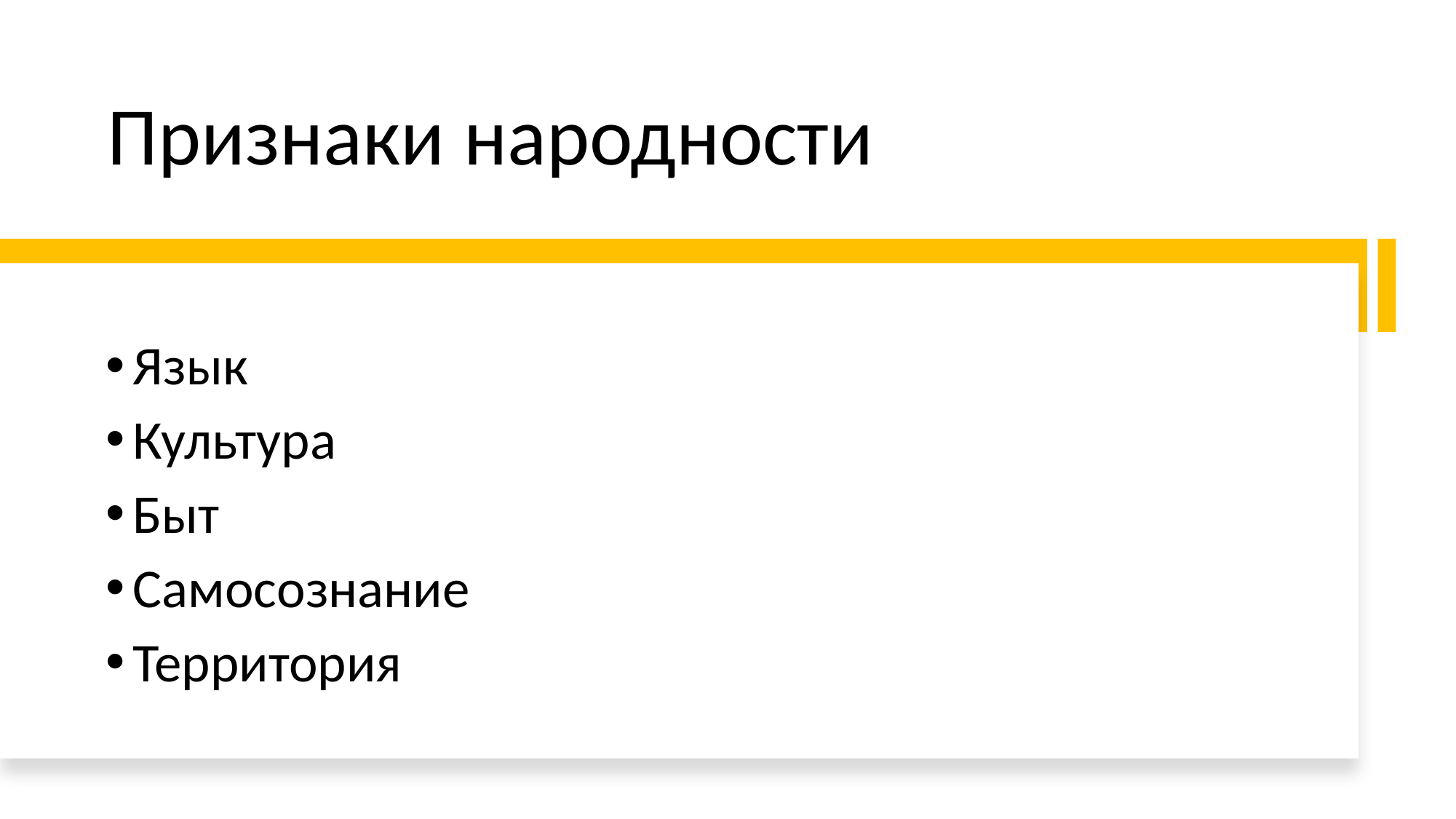

# Признаки народности

Язык
Культура
Быт
Самосознание
Территория